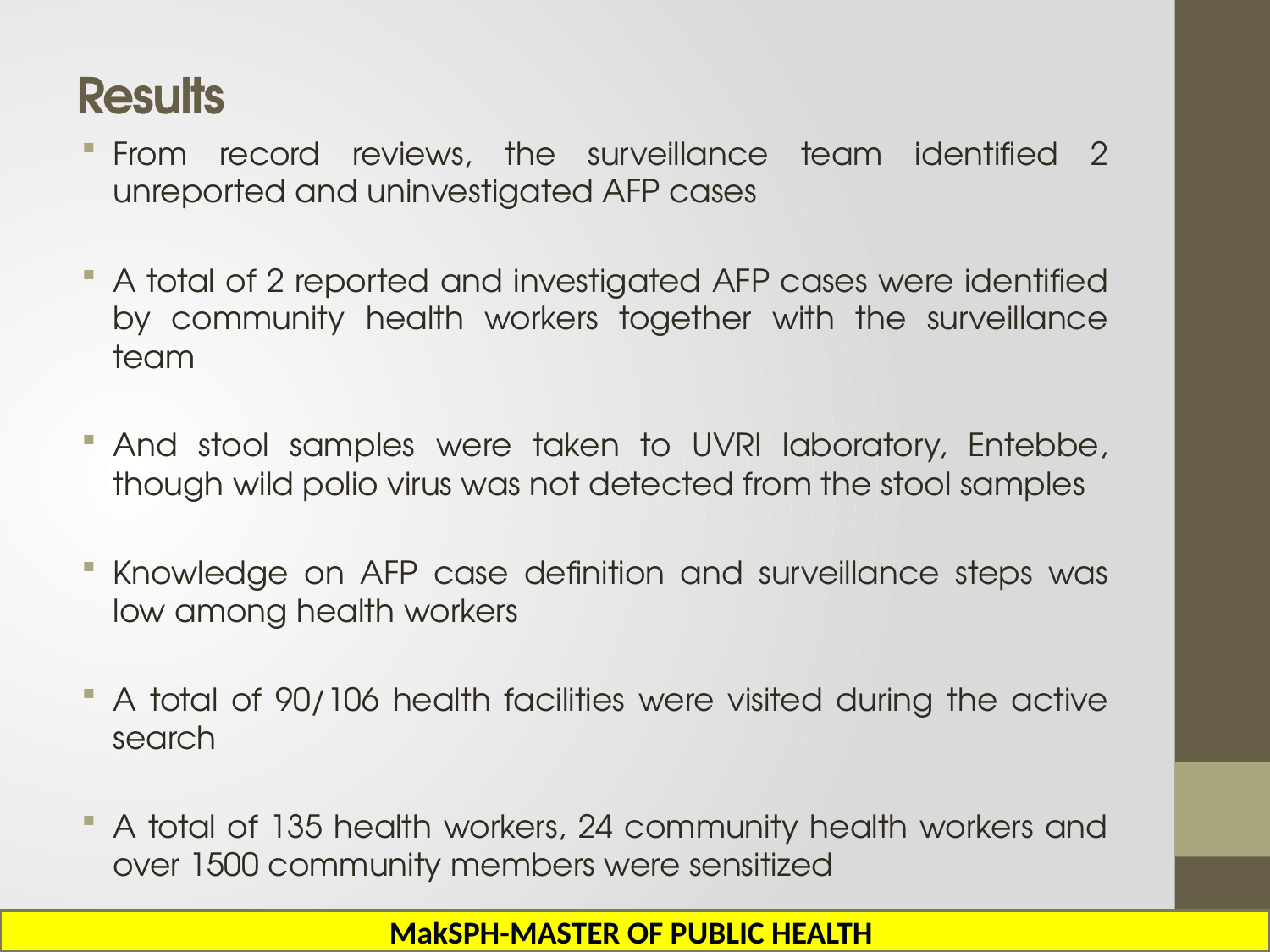

# Results
From record reviews, the surveillance team identified 2 unreported and uninvestigated AFP cases

A total of 2 reported and investigated AFP cases were identified by community health workers together with the surveillance team

And stool samples were taken to UVRI laboratory, Entebbe, though wild polio virus was not detected from the stool samples

Knowledge on AFP case definition and surveillance steps was low among health workers

A total of 90/106 health facilities were visited during the active search

A total of 135 health workers, 24 community health workers and over 1500 community members were sensitized